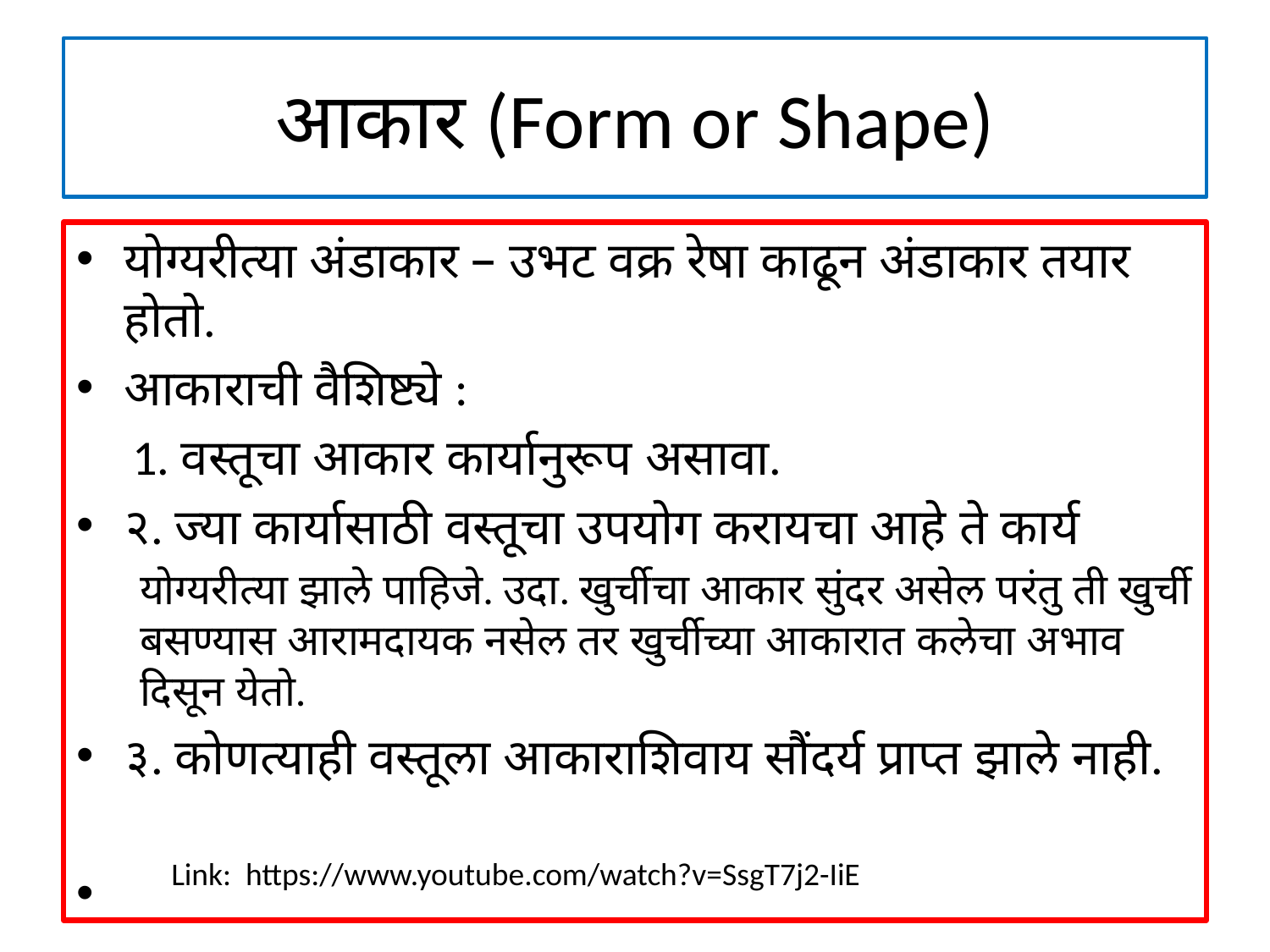

# आकार (Form or Shape)
योग्यरीत्या अंडाकार – उभट वक्र रेषा काढून अंडाकार तयार होतो.
आकाराची वैशिष्ट्ये :
     1. वस्तूचा आकार कार्यानुरूप असावा.
२. ज्या कार्यासाठी वस्तूचा उपयोग करायचा आहे ते कार्य
योग्यरीत्या झाले पाहिजे. उदा. खुर्चीचा आकार सुंदर असेल परंतु ती खुर्ची बसण्यास आरामदायक नसेल तर खुर्चीच्या आकारात कलेचा अभाव दिसून येतो.
३. कोणत्याही वस्तूला आकाराशिवाय सौंदर्य प्राप्त झाले नाही.

Link:  https://www.youtube.com/watch?v=SsgT7j2-IiE